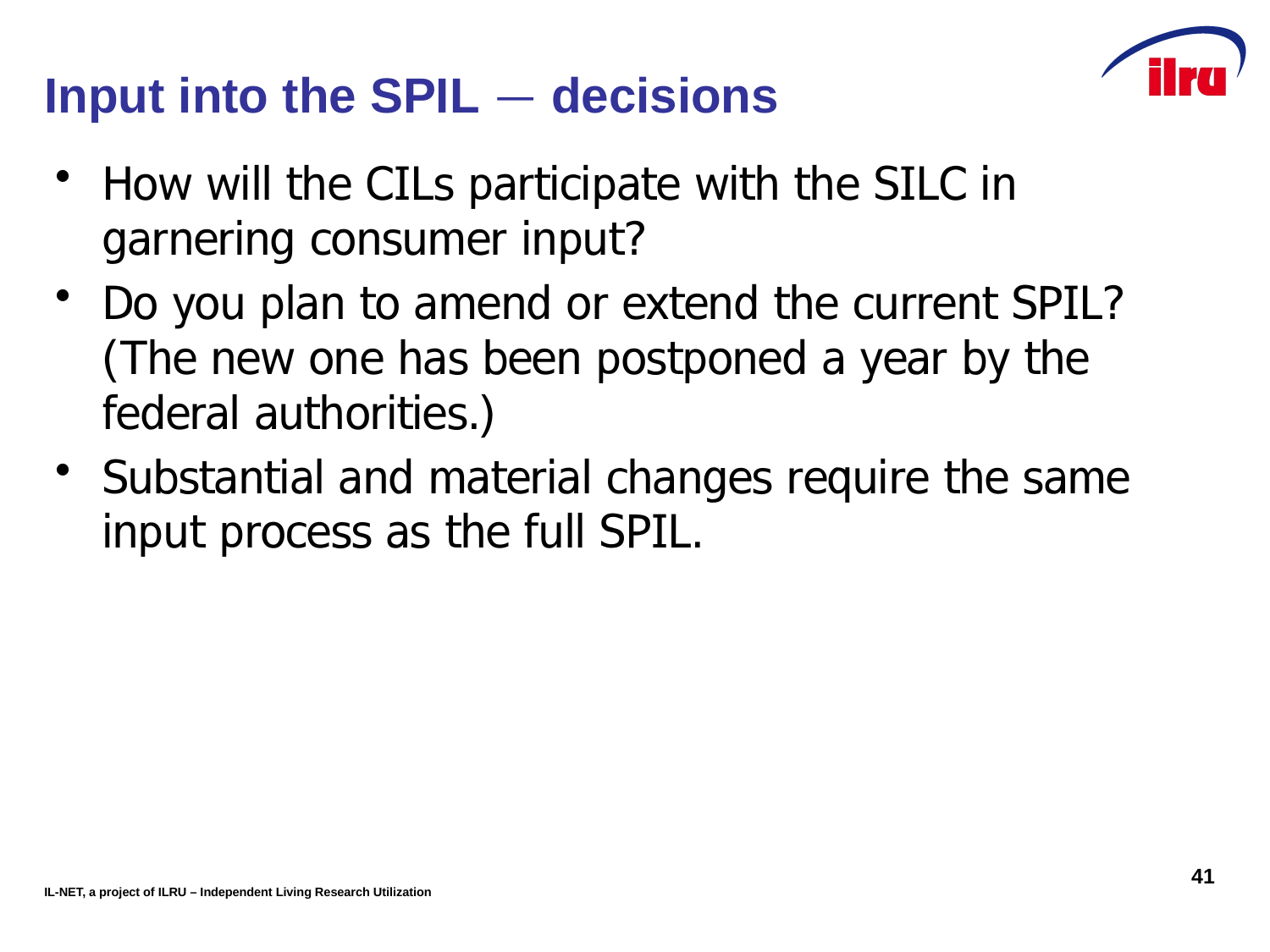

# Input into the SPIL — decisions
How will the CILs participate with the SILC in garnering consumer input?
Do you plan to amend or extend the current SPIL? (The new one has been postponed a year by the federal authorities.)
Substantial and material changes require the same input process as the full SPIL.
41